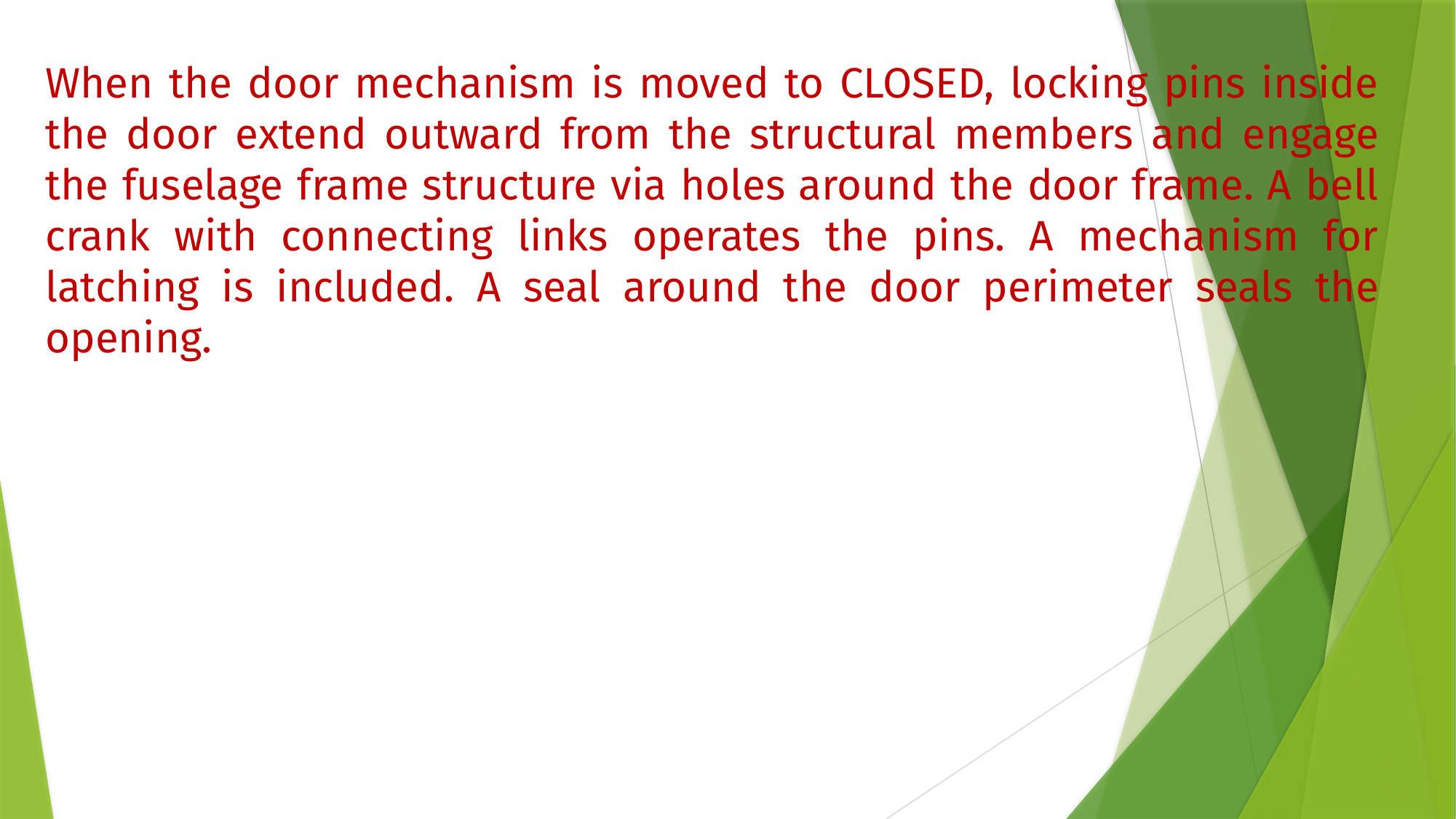

When the door mechanism is moved to CLOSED, locking pins inside the door extend outward from the structural members and engage the fuselage frame structure via holes around the door frame. A bell crank with connecting links operates the pins. A mechanism for latching is included. A seal around the door perimeter seals the opening.